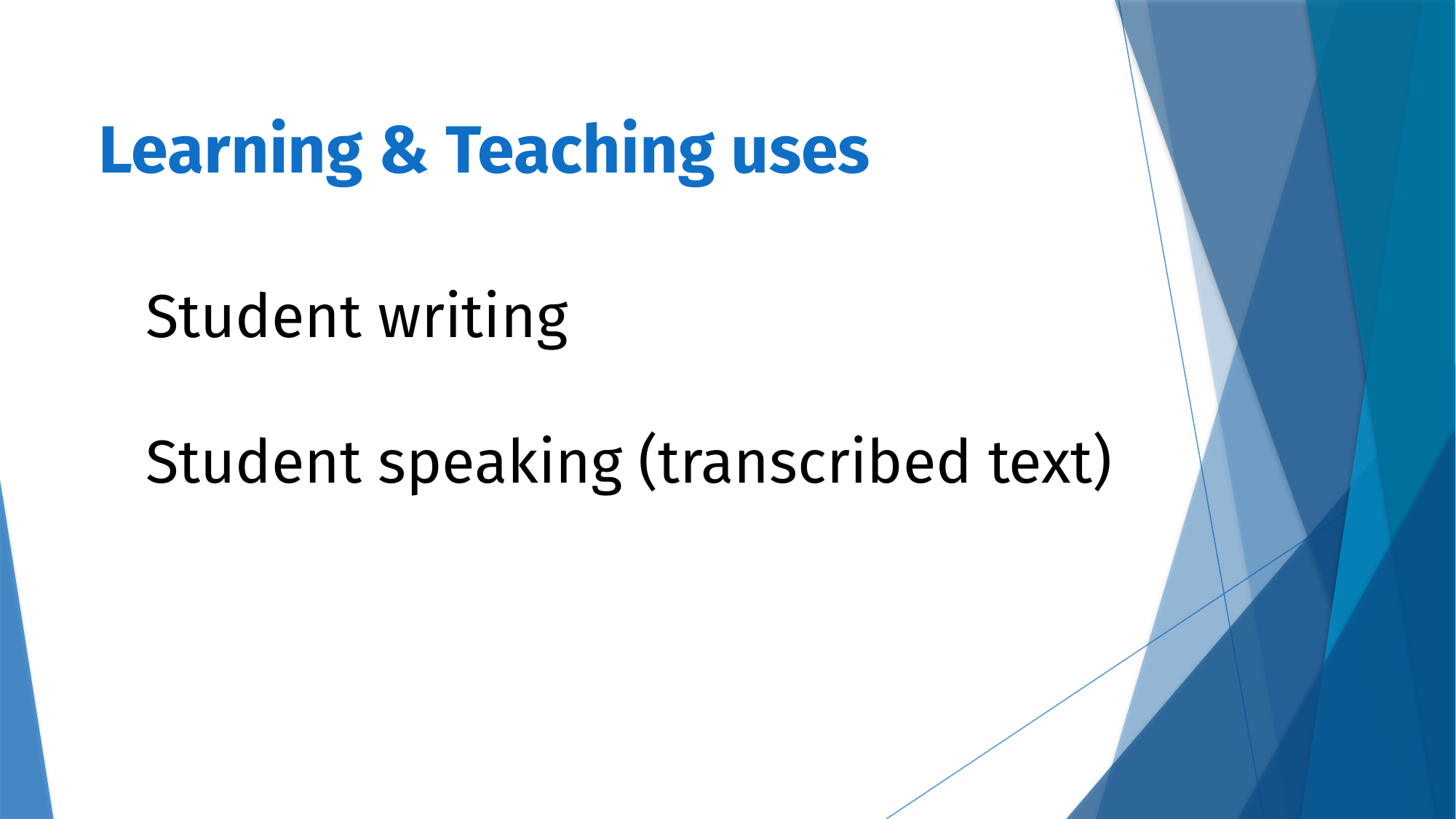

# Learning & Teaching uses
Student writing

Student speaking (transcribed text)